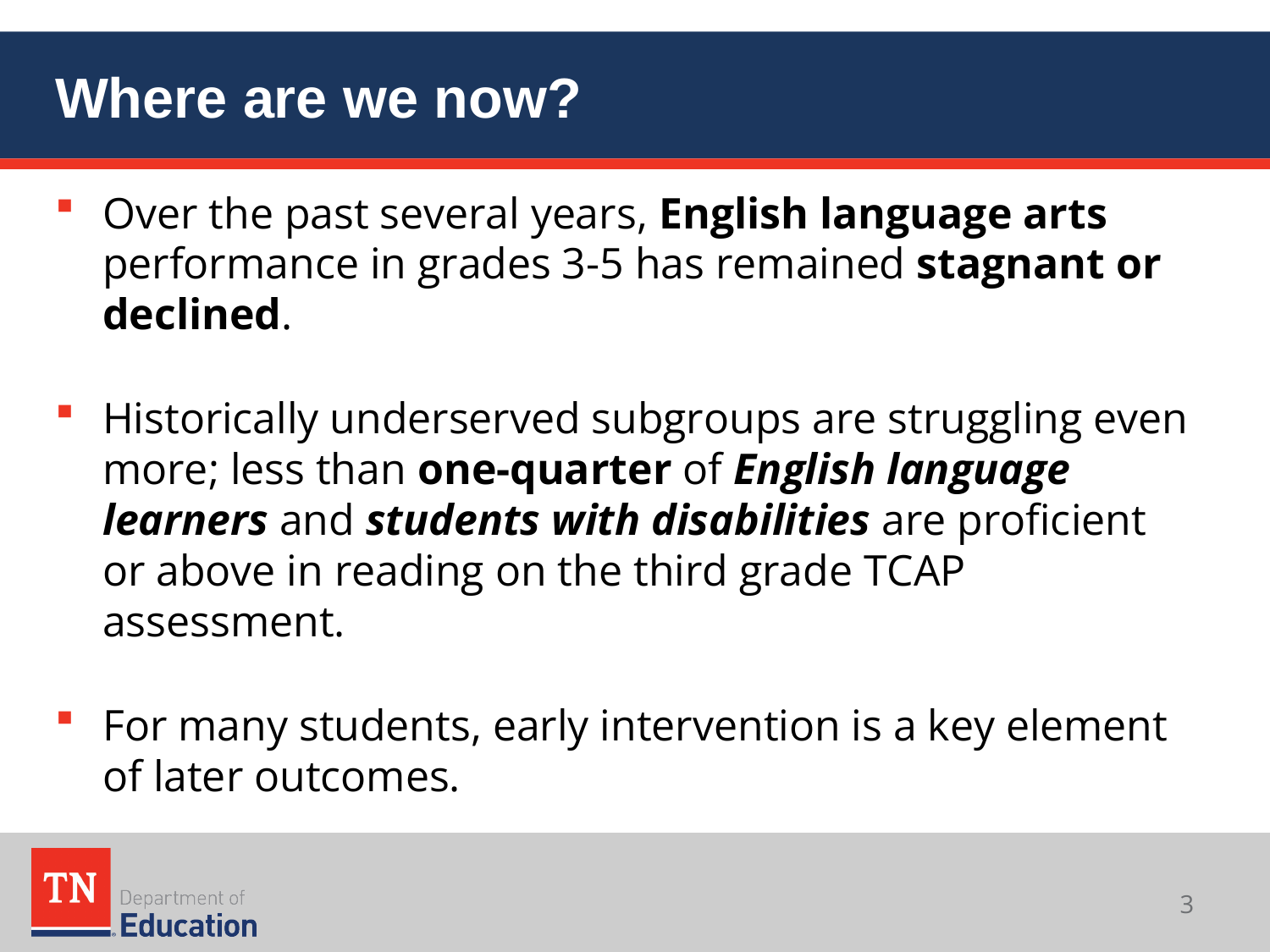

# Where are we now?
Over the past several years, English language arts performance in grades 3-5 has remained stagnant or declined.
Historically underserved subgroups are struggling even more; less than one-quarter of English language learners and students with disabilities are proficient or above in reading on the third grade TCAP assessment.
For many students, early intervention is a key element of later outcomes.

3